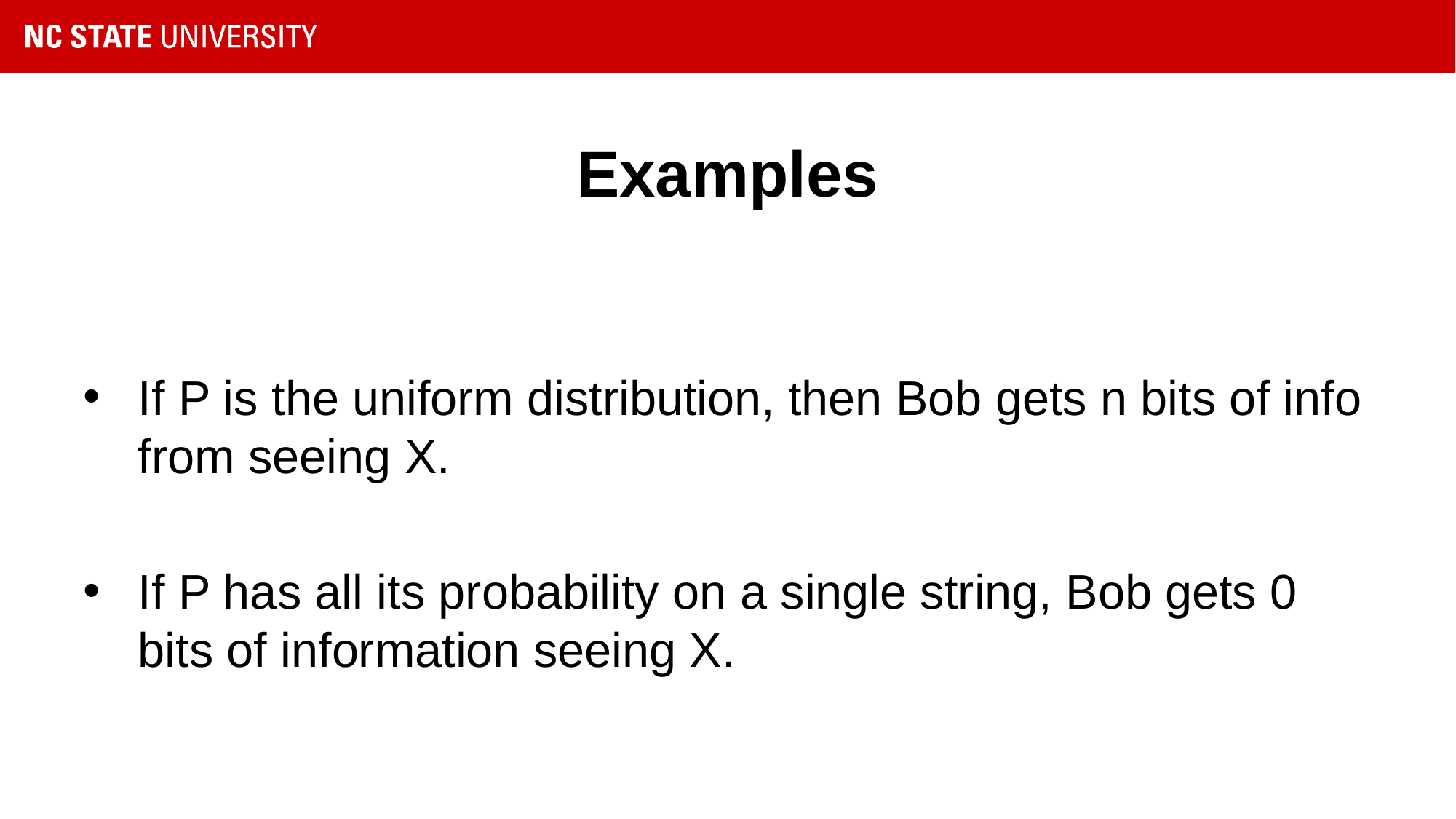

# Examples
If P is the uniform distribution, then Bob gets n bits of info from seeing X.

If P has all its probability on a single string, Bob gets 0 bits of information seeing X.